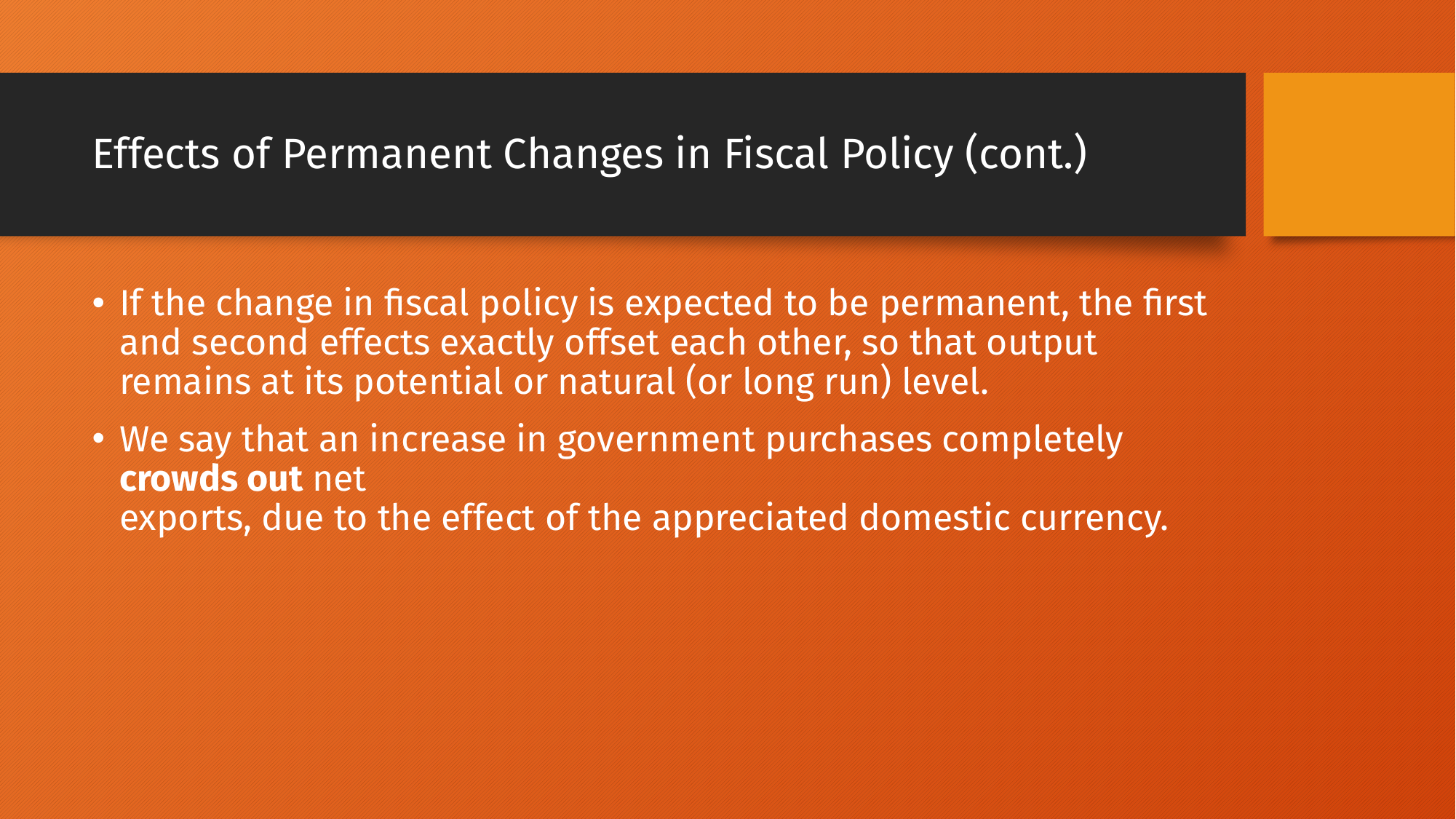

# Effects of Permanent Changes in Fiscal Policy (cont.)
If the change in fiscal policy is expected to be permanent, the first and second effects exactly offset each other, so that output remains at its potential or natural (or long run) level.
We say that an increase in government purchases completely crowds out net
exports, due to the effect of the appreciated domestic currency.